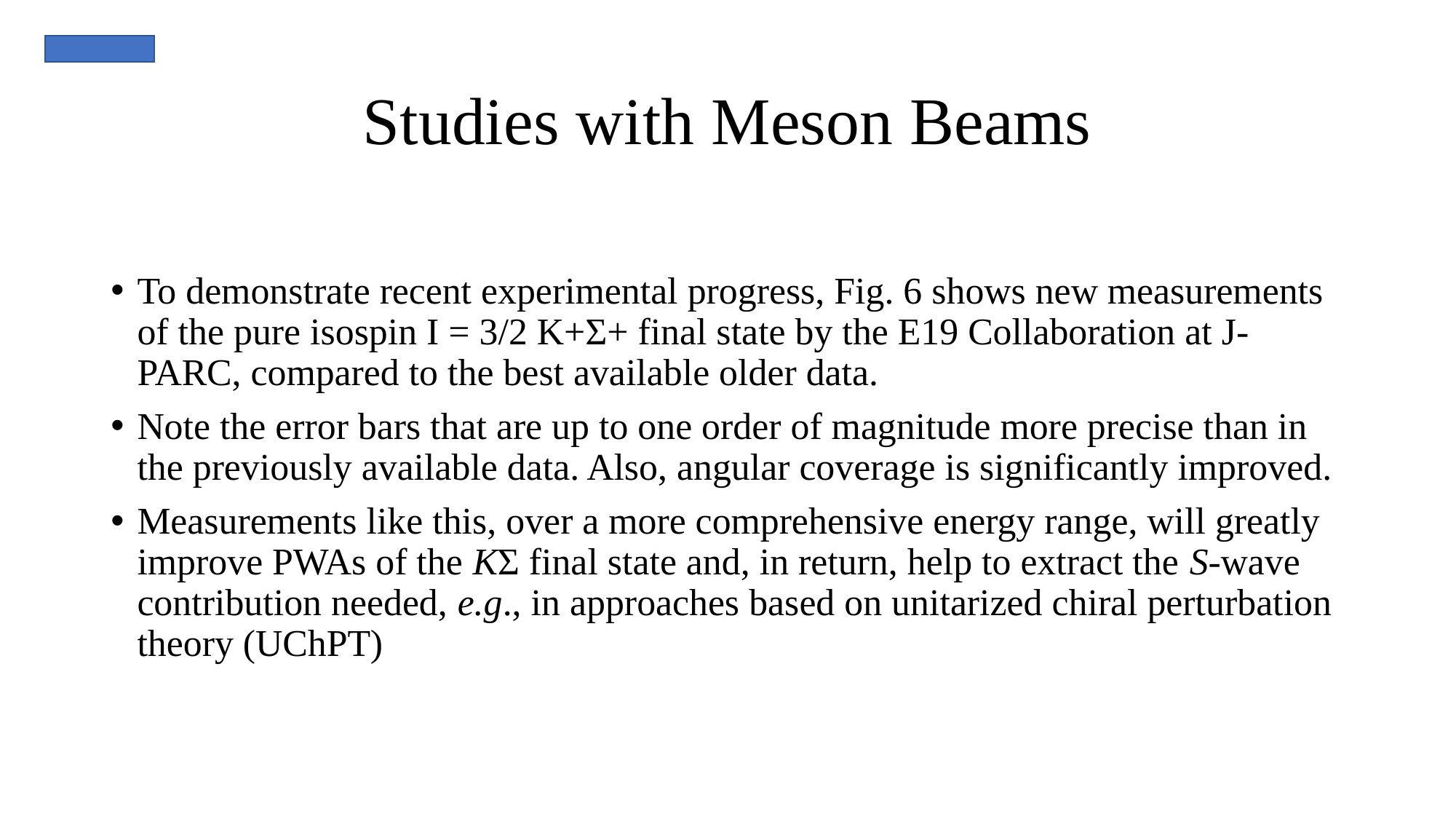

# Studies with Meson Beams
To demonstrate recent experimental progress, Fig. 6 shows new measurements of the pure isospin I = 3/2 K+Σ+ final state by the E19 Collaboration at J-PARC, compared to the best available older data.
Note the error bars that are up to one order of magnitude more precise than in the previously available data. Also, angular coverage is significantly improved.
Measurements like this, over a more comprehensive energy range, will greatly improve PWAs of the KΣ final state and, in return, help to extract the S-wave contribution needed, e.g., in approaches based on unitarized chiral perturbation theory (UChPT)